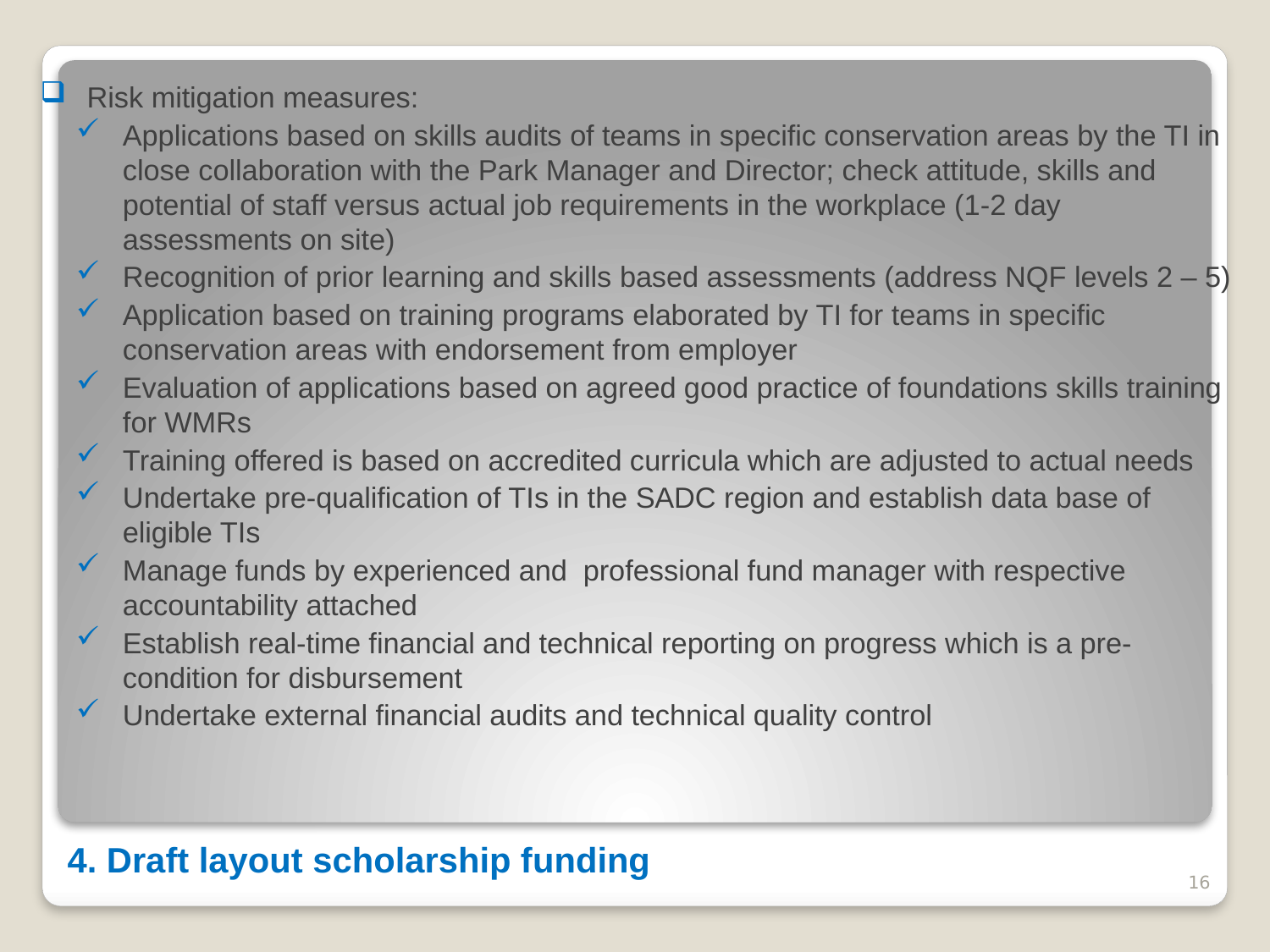

Risk mitigation measures:
Applications based on skills audits of teams in specific conservation areas by the TI in close collaboration with the Park Manager and Director; check attitude, skills and potential of staff versus actual job requirements in the workplace (1-2 day assessments on site)
Recognition of prior learning and skills based assessments (address NQF levels 2 – 5)
Application based on training programs elaborated by TI for teams in specific conservation areas with endorsement from employer
Evaluation of applications based on agreed good practice of foundations skills training for WMRs
Training offered is based on accredited curricula which are adjusted to actual needs
Undertake pre-qualification of TIs in the SADC region and establish data base of eligible TIs
Manage funds by experienced and  professional fund manager with respective accountability attached
Establish real-time financial and technical reporting on progress which is a pre-condition for disbursement
Undertake external financial audits and technical quality control

# 4. Draft layout scholarship funding
16